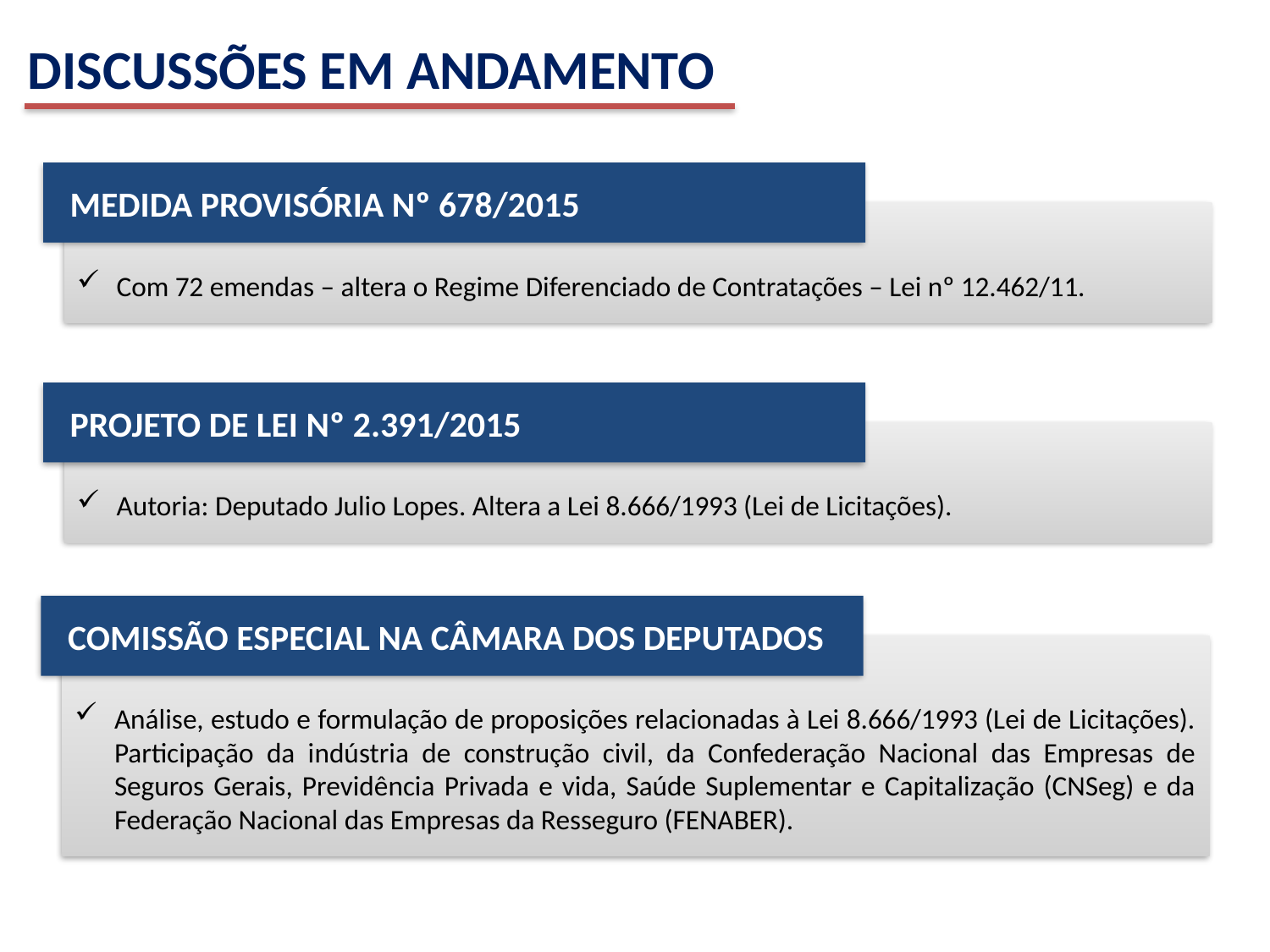

DISCUSSÕES EM ANDAMENTO
  MEDIDA PROVISÓRIA Nº 678/2015

Com 72 emendas – altera o Regime Diferenciado de Contratações – Lei nº 12.462/11.
  PROJETO DE LEI Nº 2.391/2015

Autoria: Deputado Julio Lopes. Altera a Lei 8.666/1993 (Lei de Licitações).
  COMISSÃO ESPECIAL NA CÂMARA DOS DEPUTADOS

Análise, estudo e formulação de proposições relacionadas à Lei 8.666/1993 (Lei de Licitações). Participação da indústria de construção civil, da Confederação Nacional das Empresas de Seguros Gerais, Previdência Privada e vida, Saúde Suplementar e Capitalização (CNSeg) e da Federação Nacional das Empresas da Resseguro (FENABER).